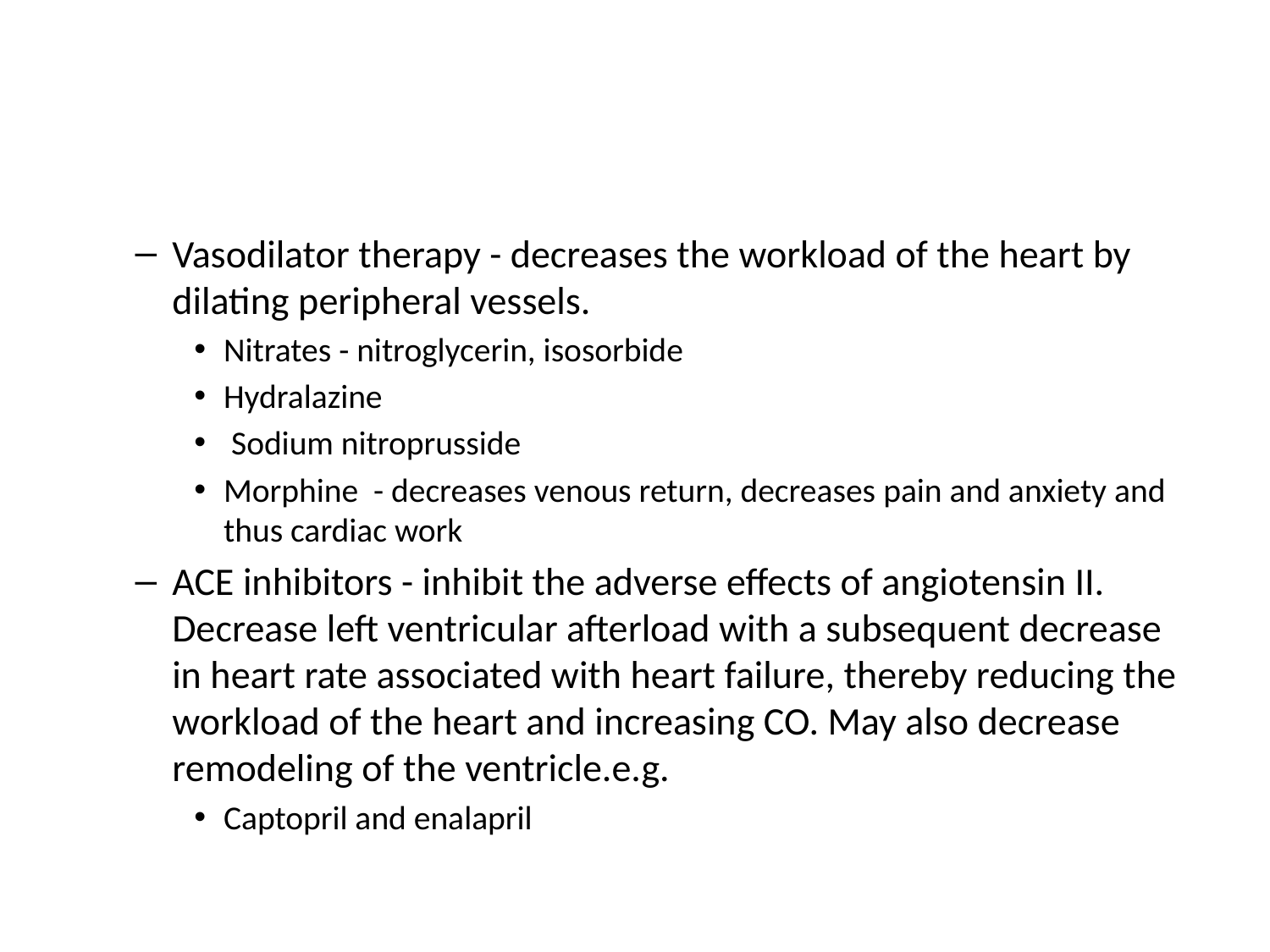

#
Vasodilator therapy - decreases the workload of the heart by dilating peripheral vessels.
Nitrates - nitroglycerin, isosorbide
Hydralazine
 Sodium nitroprusside
Morphine  - decreases venous return, decreases pain and anxiety and thus cardiac work
ACE inhibitors - inhibit the adverse effects of angiotensin II. Decrease left ventricular afterload with a subsequent decrease in heart rate associated with heart failure, thereby reducing the workload of the heart and increasing CO. May also decrease remodeling of the ventricle.e.g.
Captopril and enalapril